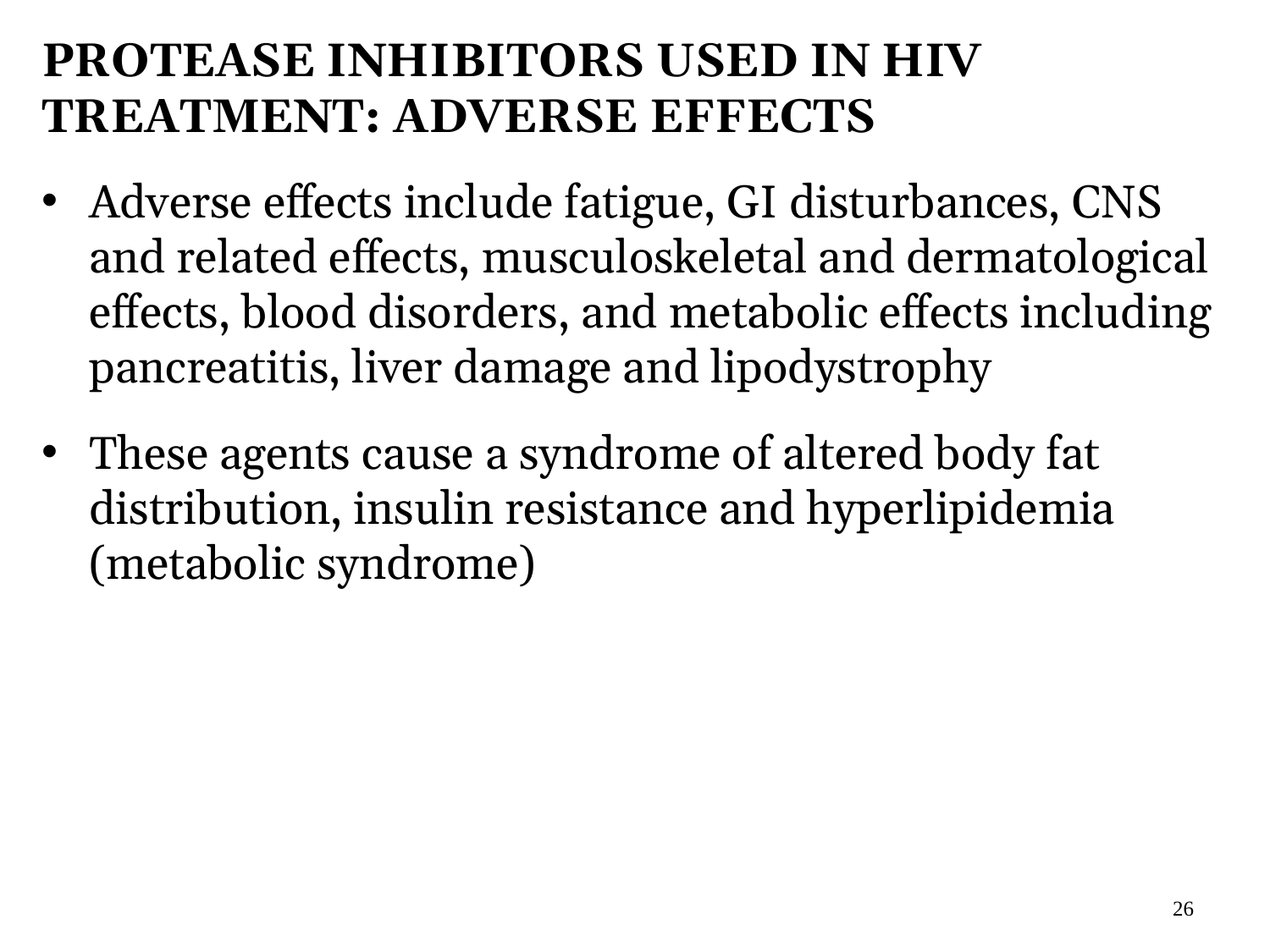

# PROTEASE INHIBITORS used in HIV treatment: ADVERSE EFFECTS
Adverse effects include fatigue, GI disturbances, CNS and related effects, musculoskeletal and dermatological effects, blood disorders, and metabolic effects including pancreatitis, liver damage and lipodystrophy
These agents cause a syndrome of altered body fat distribution, insulin resistance and hyperlipidemia (metabolic syndrome)
26